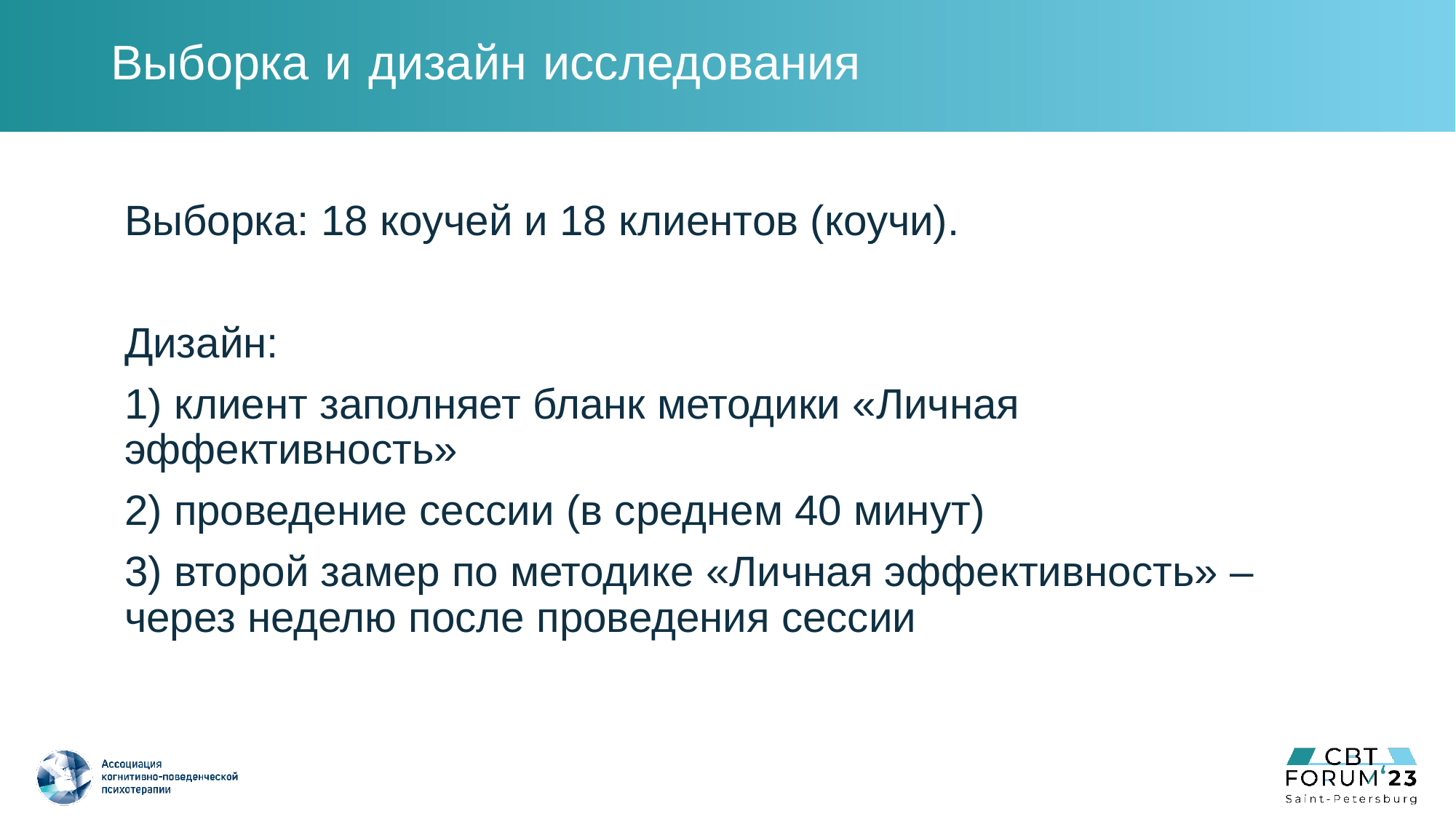

# Выборка и дизайн исследования
Выборка: 18 коучей и 18 клиентов (коучи).

Дизайн:
1) клиент заполняет бланк методики «Личная эффективность»
2) проведение сессии (в среднем 40 минут)
3) второй замер по методике «Личная эффективность» – через неделю после проведения сессии